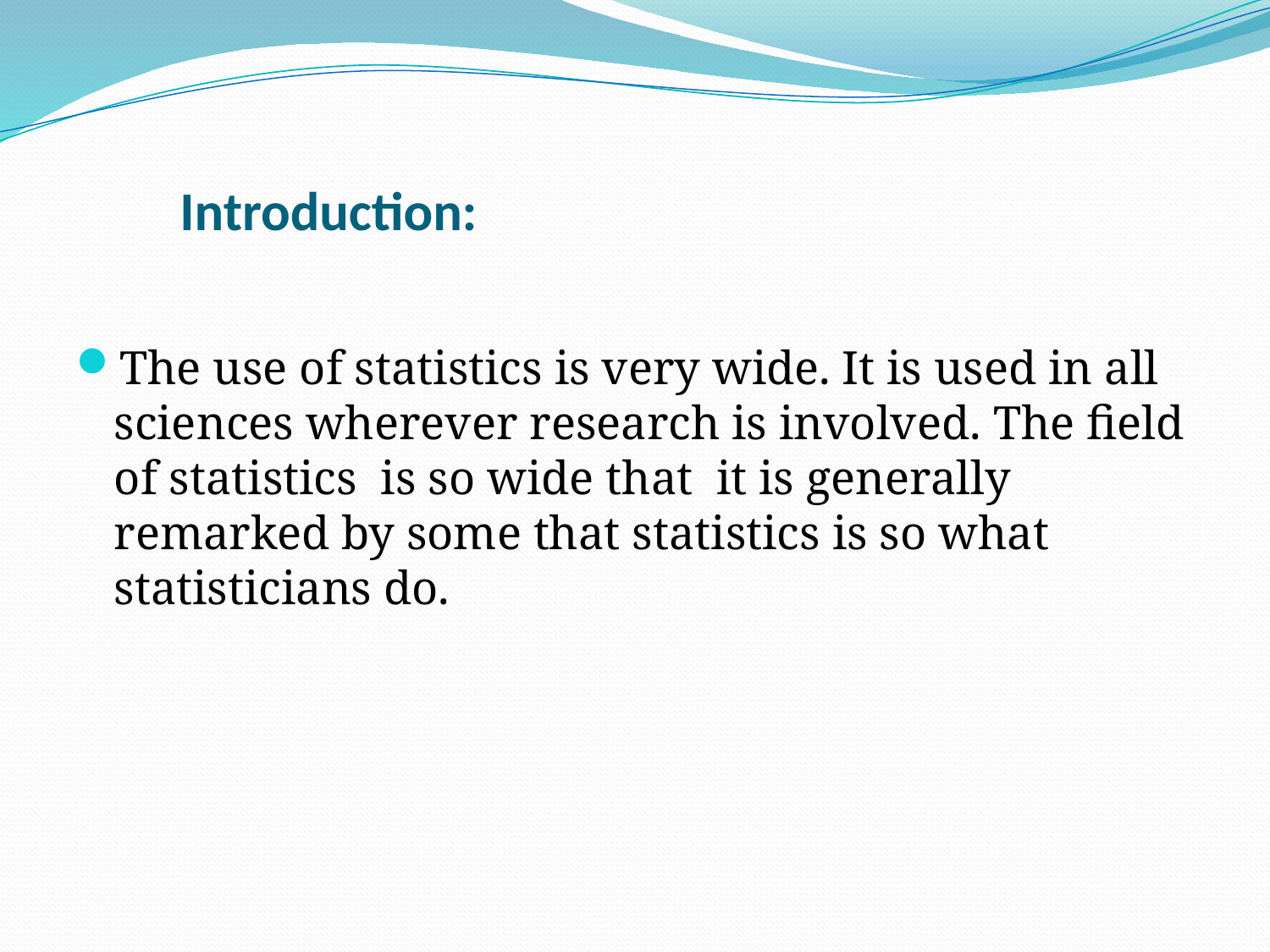

# Introduction:

The use of statistics is very wide. It is used in all sciences wherever research is involved. The field of statistics  is so wide that  it is generally remarked by some that statistics is so what statisticians do.